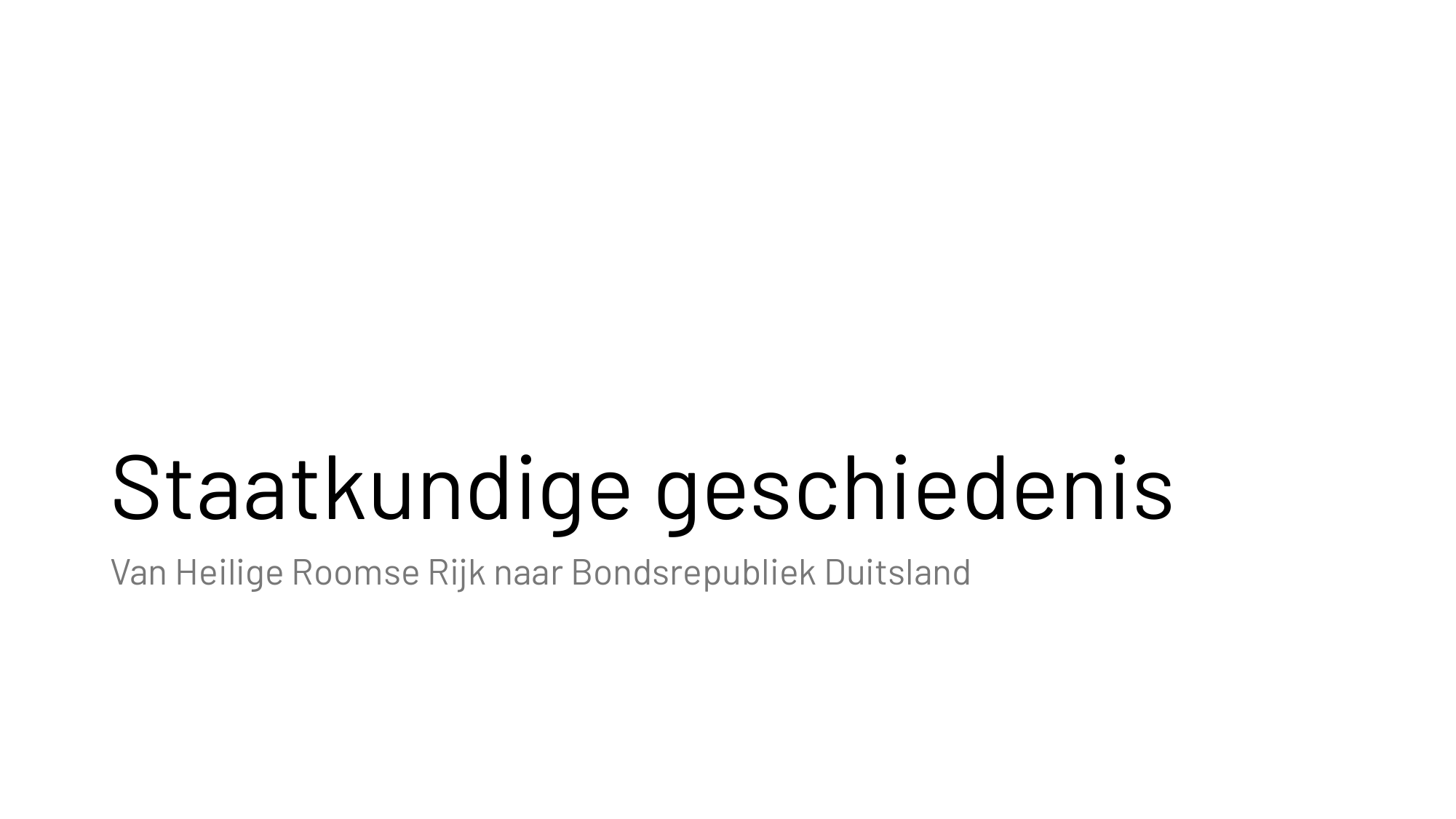

# Staatkundige geschiedenis
Van Heilige Roomse Rijk naar Bondsrepubliek Duitsland